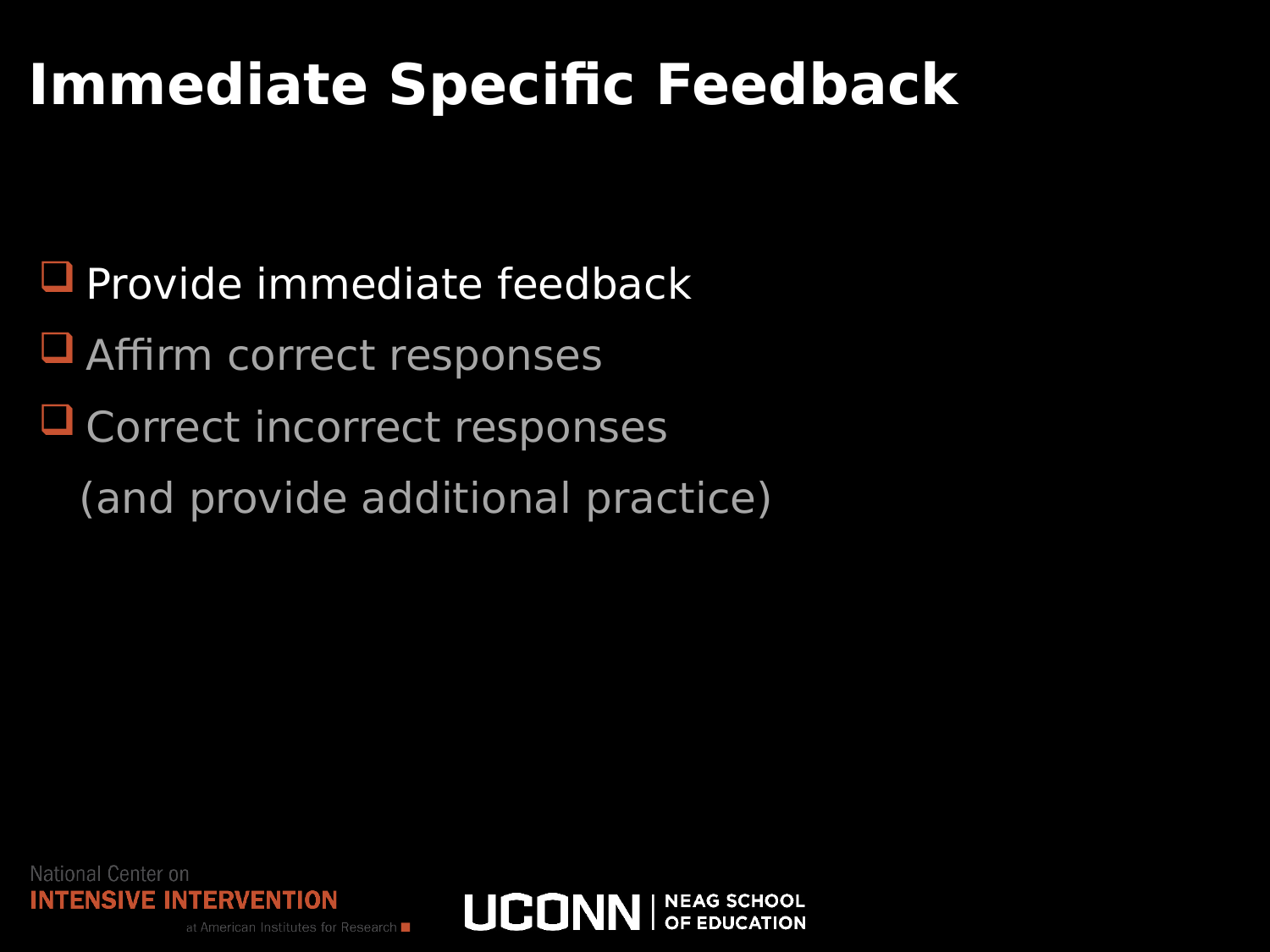

# Immediate Specific Feedback
Provide immediate feedback
Affirm correct responses
Correct incorrect responses
   (and provide additional practice)